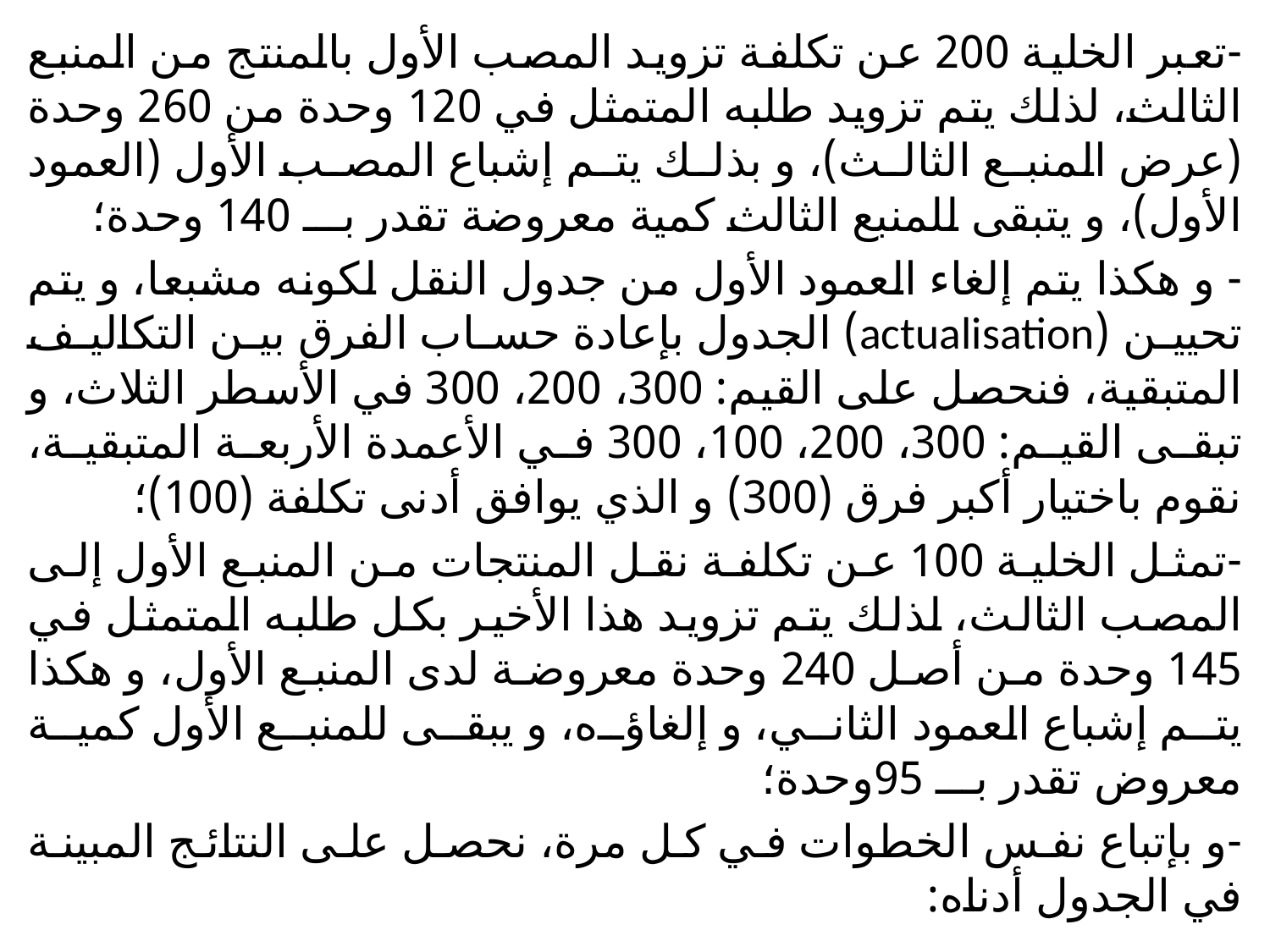

-تعبر الخلية 200 عن تكلفة تزويد المصب الأول بالمنتج من المنبع الثالث، لذلك يتم تزويد طلبه المتمثل في 120 وحدة من 260 وحدة (عرض المنبع الثالث)، و بذلك يتم إشباع المصب الأول (العمود الأول)، و يتبقى للمنبع الثالث كمية معروضة تقدر بـــ 140 وحدة؛
- و هكذا يتم إلغاء العمود الأول من جدول النقل لكونه مشبعا، و يتم تحيين (actualisation) الجدول بإعادة حساب الفرق بين التكاليف المتبقية، فنحصل على القيم: 300، 200، 300 في الأسطر الثلاث، و تبقى القيم: 300، 200، 100، 300 في الأعمدة الأربعة المتبقية، نقوم باختيار أكبر فرق (300) و الذي يوافق أدنى تكلفة (100)؛
-تمثل الخلية 100 عن تكلفة نقل المنتجات من المنبع الأول إلى المصب الثالث، لذلك يتم تزويد هذا الأخير بكل طلبه المتمثل في 145 وحدة من أصل 240 وحدة معروضة لدى المنبع الأول، و هكذا يتم إشباع العمود الثاني، و إلغاؤه، و يبقى للمنبع الأول كمية معروض تقدر بـــ 95وحدة؛
-و بإتباع نفس الخطوات في كل مرة، نحصل على النتائج المبينة في الجدول أدناه: